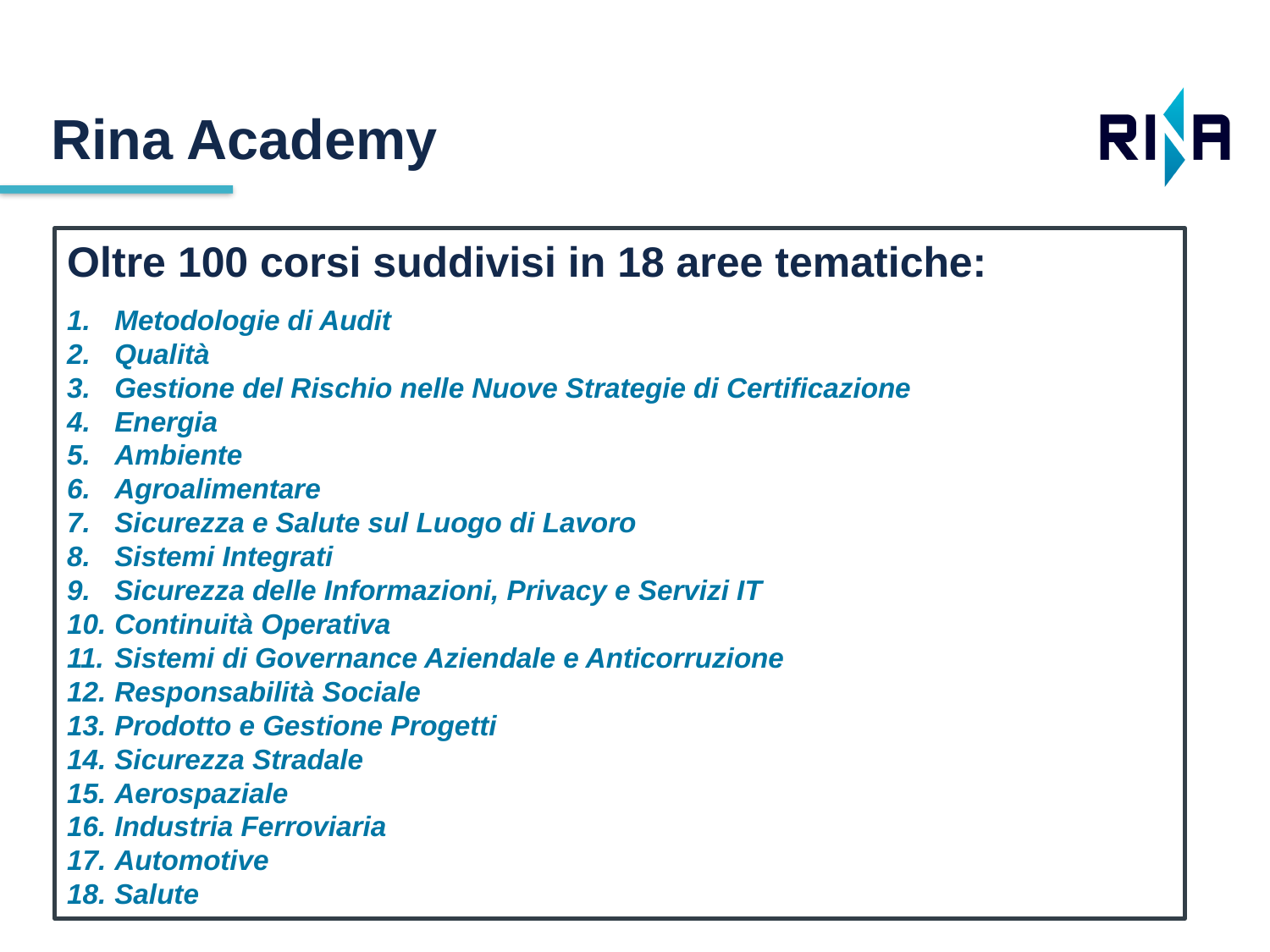

Rina Academy
Oltre 100 corsi suddivisi in 18 aree tematiche:

Metodologie di Audit
Qualità
Gestione del Rischio nelle Nuove Strategie di Certificazione
Energia
Ambiente
Agroalimentare
Sicurezza e Salute sul Luogo di Lavoro
Sistemi Integrati
Sicurezza delle Informazioni, Privacy e Servizi IT
Continuità Operativa
Sistemi di Governance Aziendale e Anticorruzione
Responsabilità Sociale
Prodotto e Gestione Progetti
Sicurezza Stradale
Aerospaziale
Industria Ferroviaria
Automotive
Salute